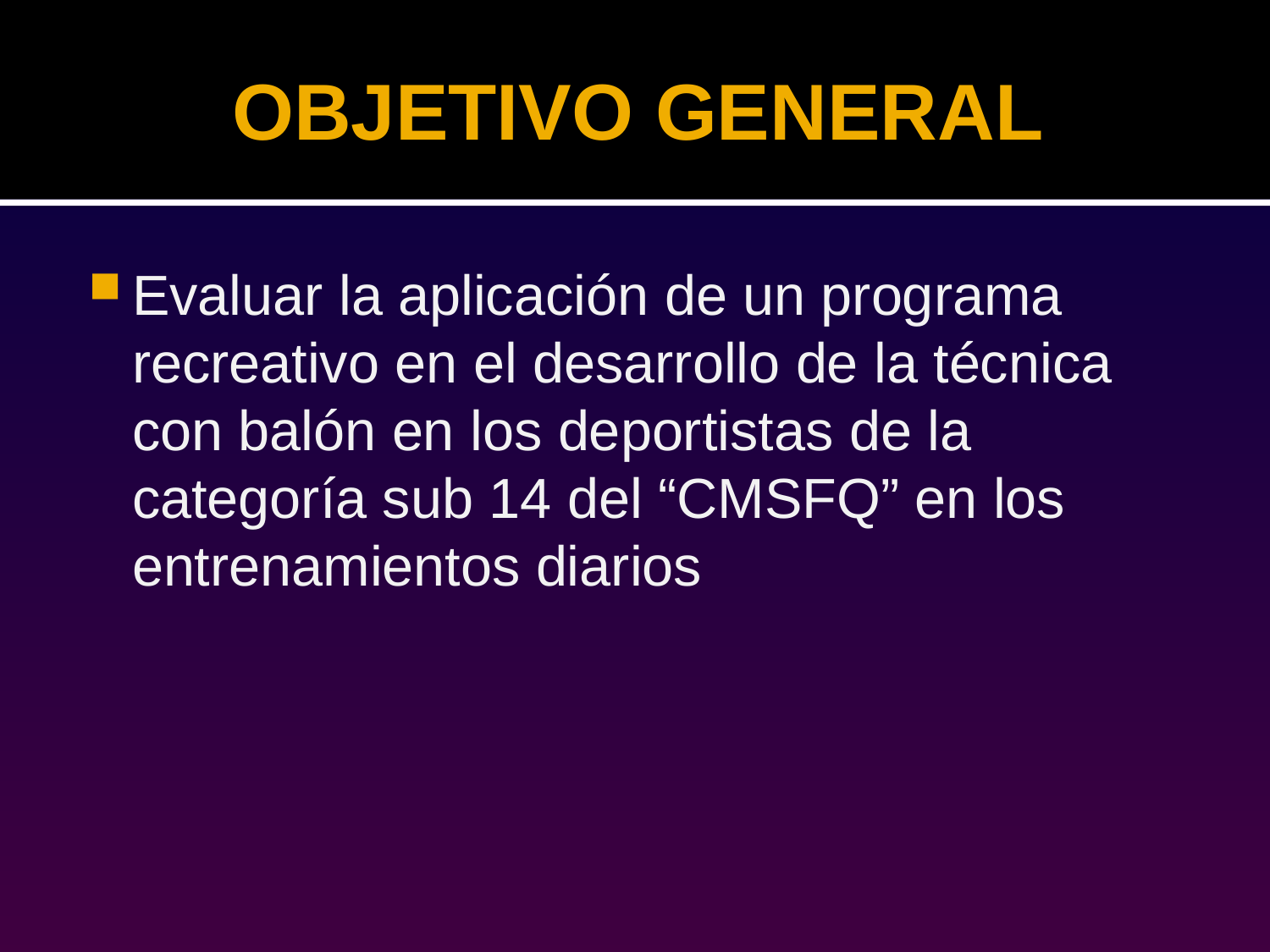

# OBJETIVO GENERAL
Evaluar la aplicación de un programa recreativo en el desarrollo de la técnica con balón en los deportistas de la categoría sub 14 del “CMSFQ” en los entrenamientos diarios